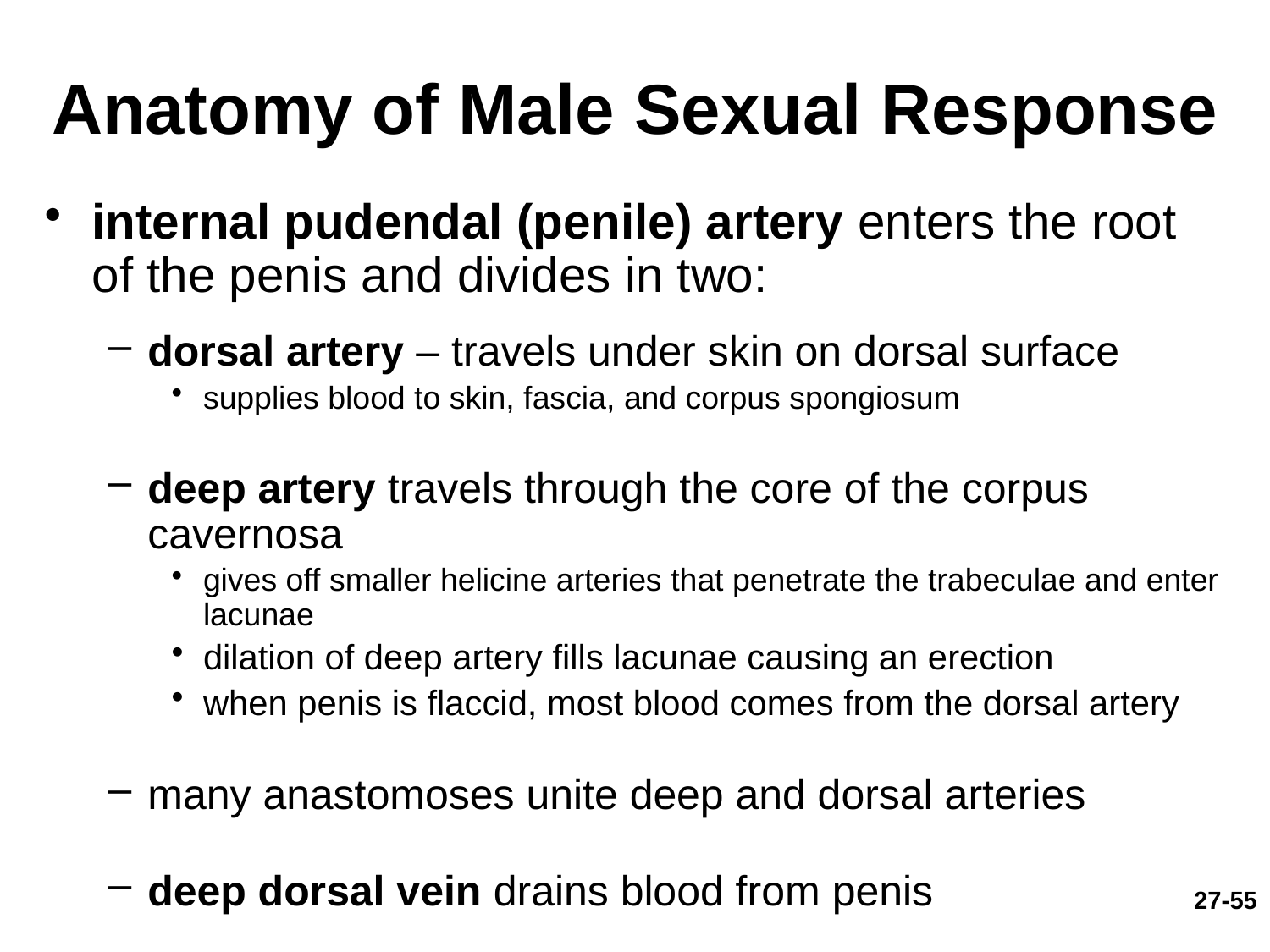

# Anatomy of Male Sexual Response
internal pudendal (penile) artery enters the root of the penis and divides in two:

dorsal artery – travels under skin on dorsal surface
supplies blood to skin, fascia, and corpus spongiosum

deep artery travels through the core of the corpus cavernosa
gives off smaller helicine arteries that penetrate the trabeculae and enter lacunae
dilation of deep artery fills lacunae causing an erection
when penis is flaccid, most blood comes from the dorsal artery

many anastomoses unite deep and dorsal arteries

deep dorsal vein drains blood from penis
27-55